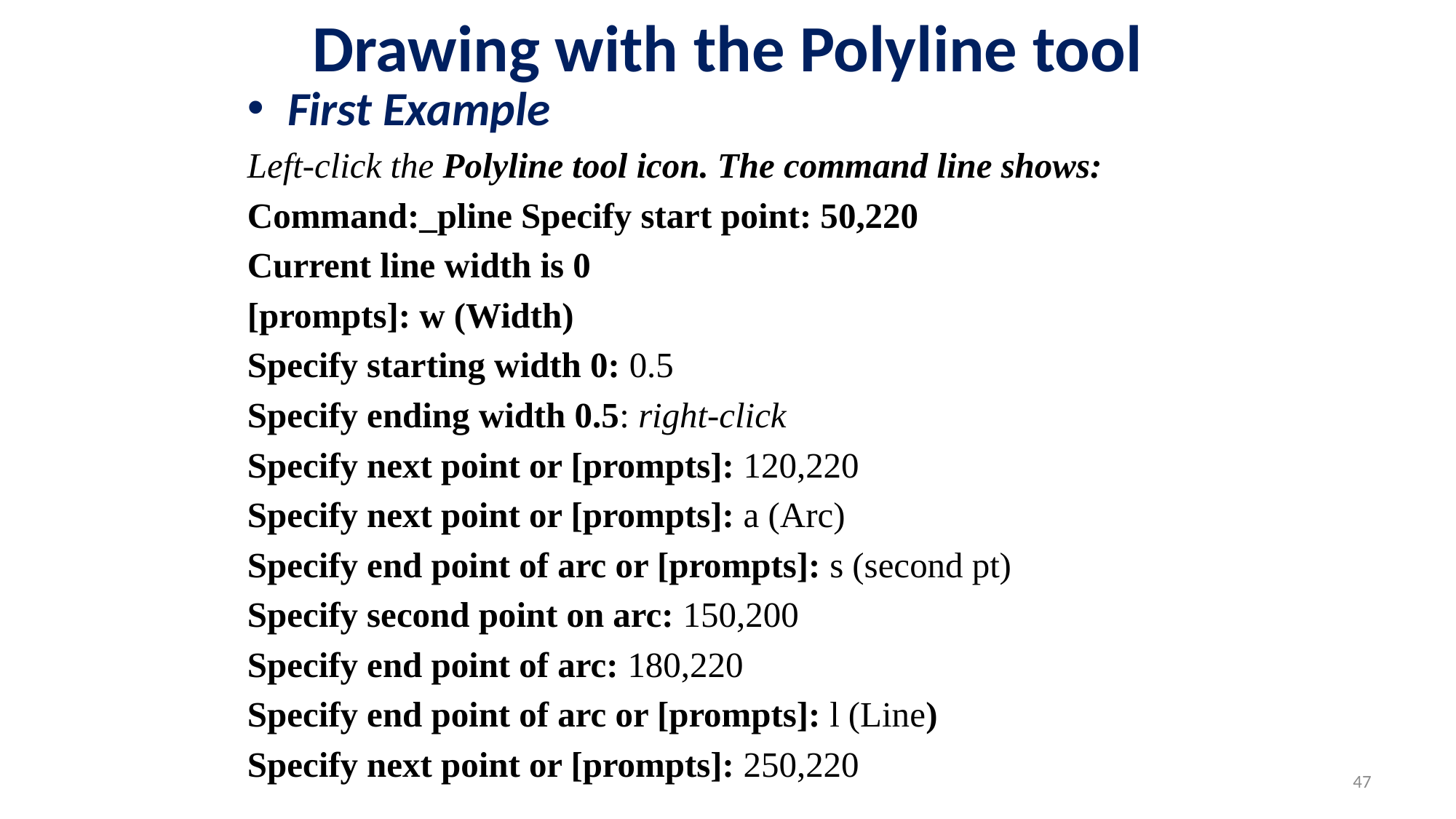

# Drawing with the Polyline tool
First Example
Left-click the Polyline tool icon. The command line shows:
Command:_pline Specify start point: 50,220
Current line width is 0
[prompts]: w (Width)
Specify starting width 0: 0.5
Specify ending width 0.5: right-click
Specify next point or [prompts]: 120,220
Specify next point or [prompts]: a (Arc)
Specify end point of arc or [prompts]: s (second pt)
Specify second point on arc: 150,200
Specify end point of arc: 180,220
Specify end point of arc or [prompts]: l (Line)
Specify next point or [prompts]: 250,220
47